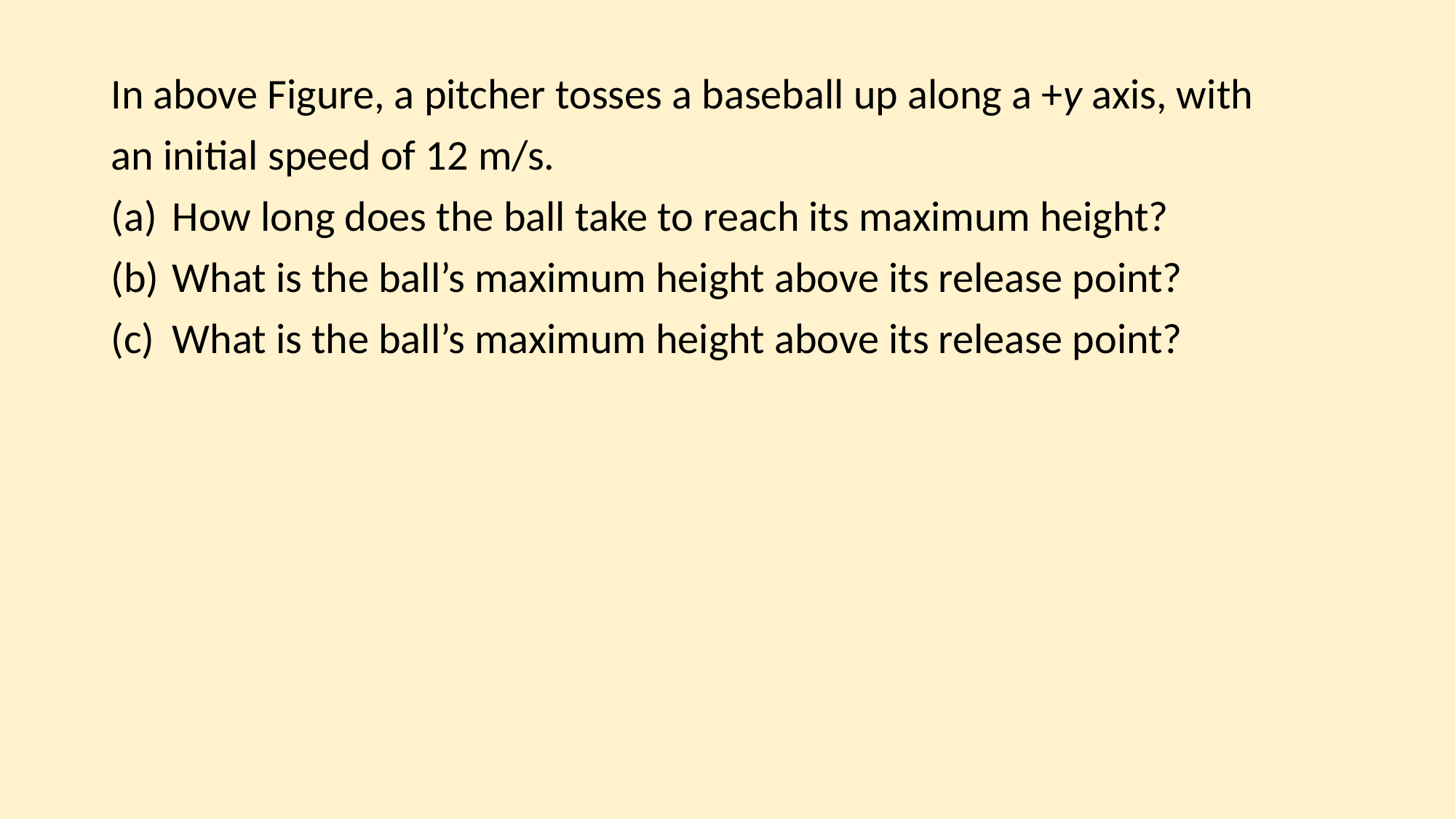

In above Figure, a pitcher tosses a baseball up along a +y axis, with
an initial speed of 12 m/s.
How long does the ball take to reach its maximum height?
What is the ball’s maximum height above its release point?
What is the ball’s maximum height above its release point?